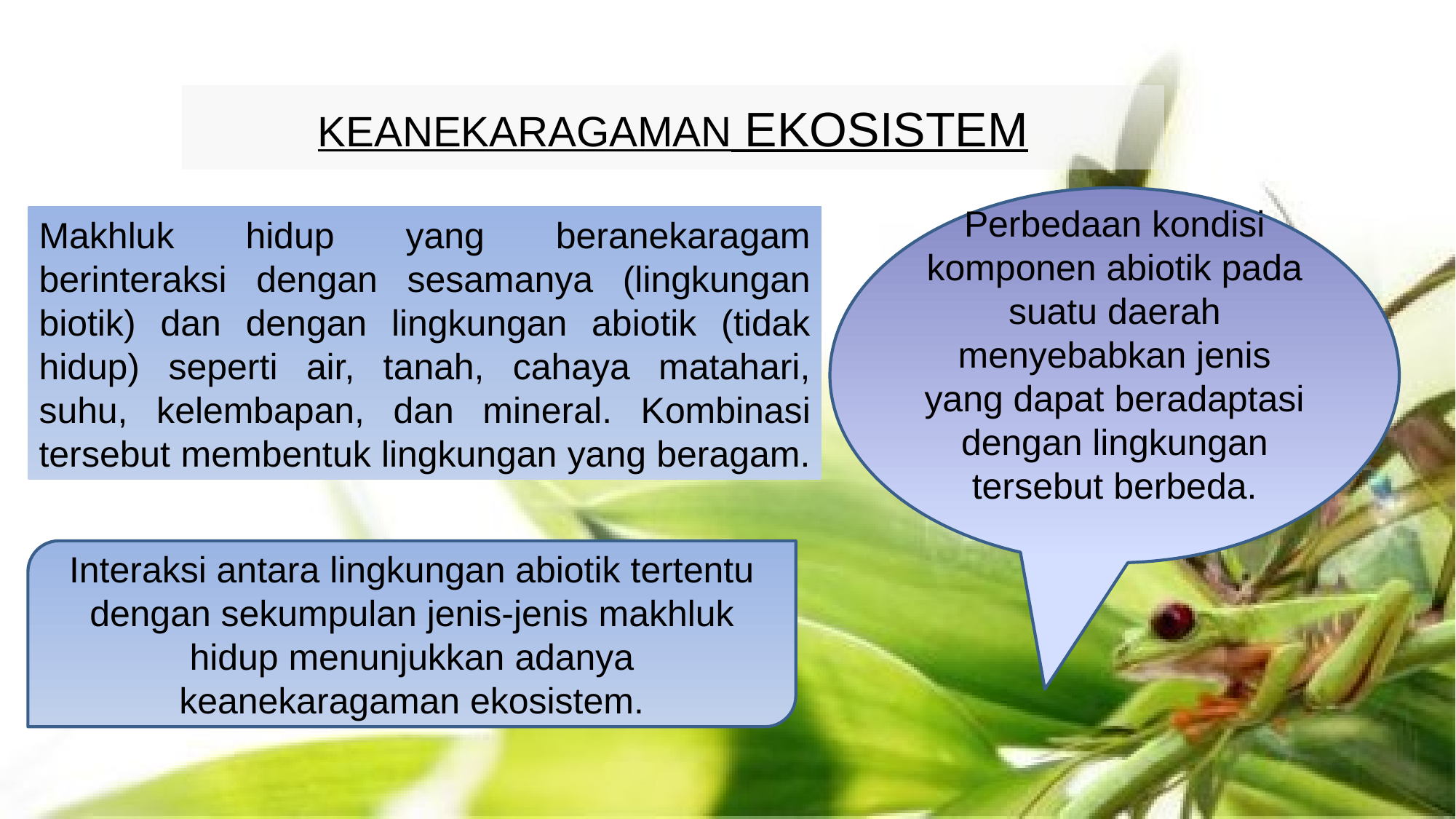

# KEANEKARAGAMAN EKOSISTEM
Perbedaan kondisi komponen abiotik pada suatu daerah menyebabkan jenis yang dapat beradaptasi dengan lingkungan tersebut berbeda.

Makhluk hidup yang beranekaragam berinteraksi dengan sesamanya (lingkungan biotik) dan dengan lingkungan abiotik (tidak hidup) seperti air, tanah, cahaya matahari, suhu, kelembapan, dan mineral. Kombinasi tersebut membentuk lingkungan yang beragam.
Interaksi antara lingkungan abiotik tertentu dengan sekumpulan jenis-jenis makhluk hidup menunjukkan adanya keanekaragaman ekosistem.